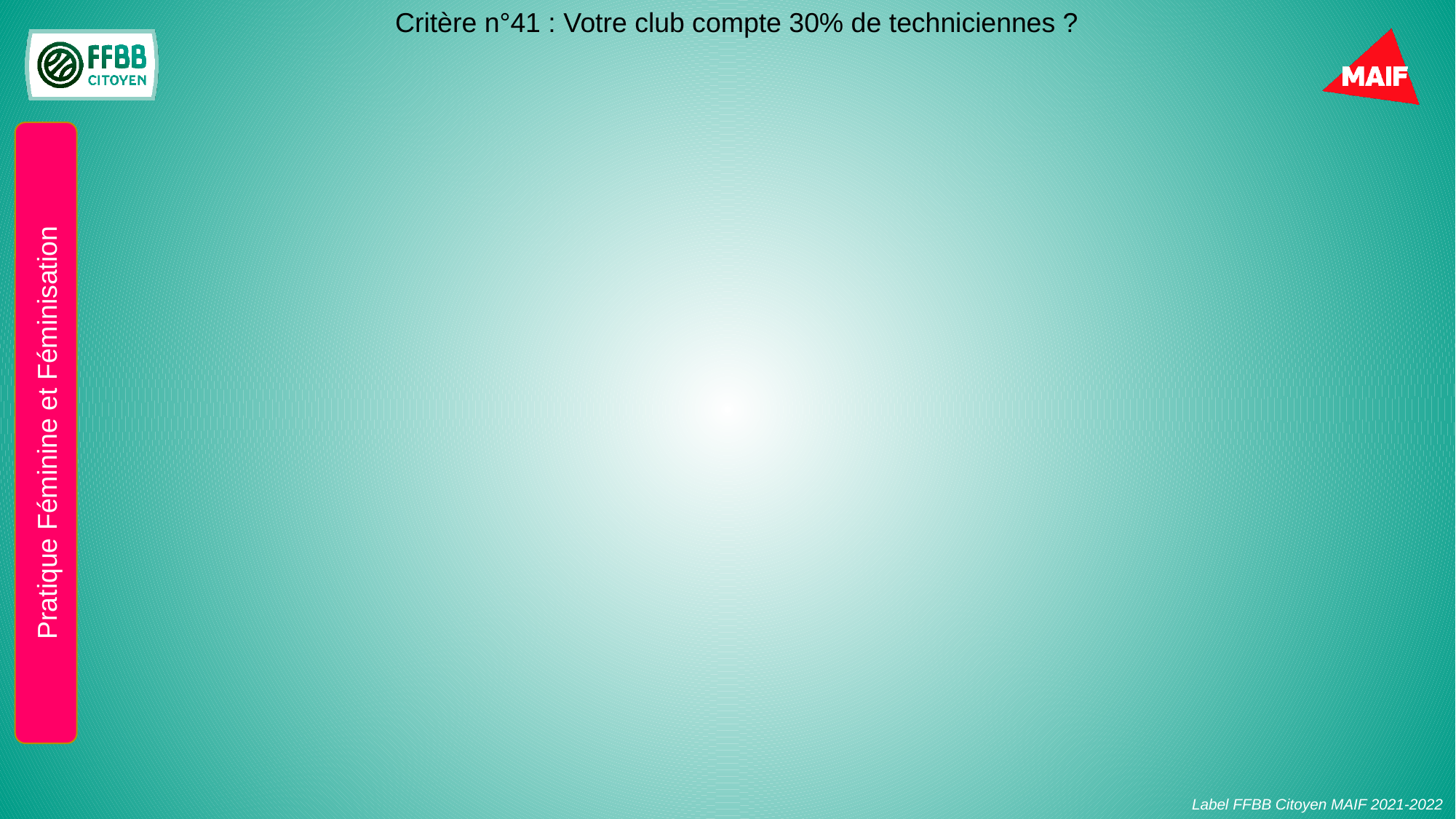

Critère n°41 : Votre club compte 30% de techniciennes ?
Pratique Féminine et Féminisation